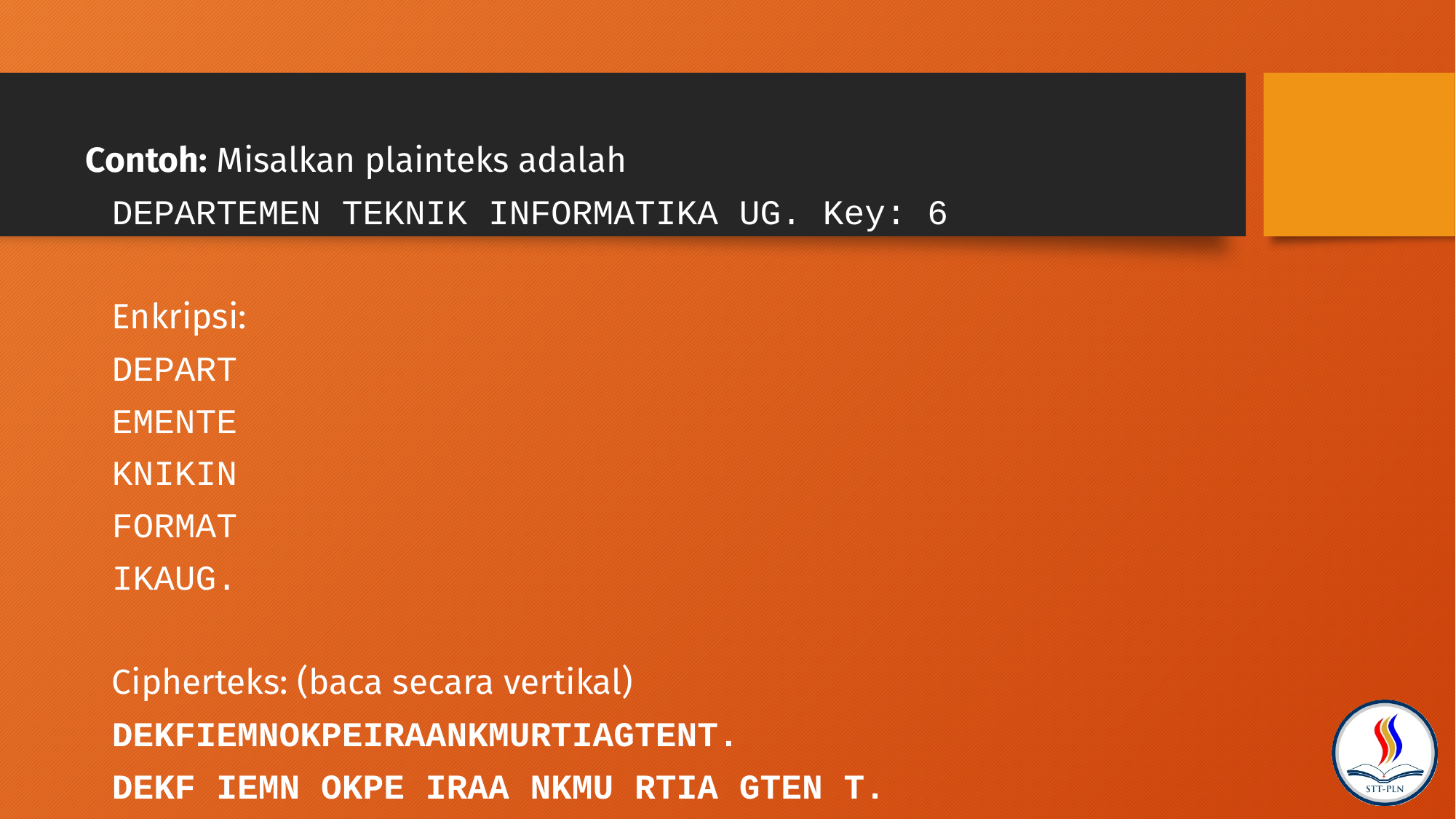

Contoh: Misalkan plainteks adalah
	DEPARTEMEN TEKNIK INFORMATIKA UG. Key: 6

	Enkripsi:
 		DEPART
		EMENTE
		KNIKIN
		FORMAT
		IKAUG.

	Cipherteks: (baca secara vertikal)
 	DEKFIEMNOKPEIRAANKMURTIAGTENT.
	DEKF IEMN OKPE IRAA NKMU RTIA GTEN T.